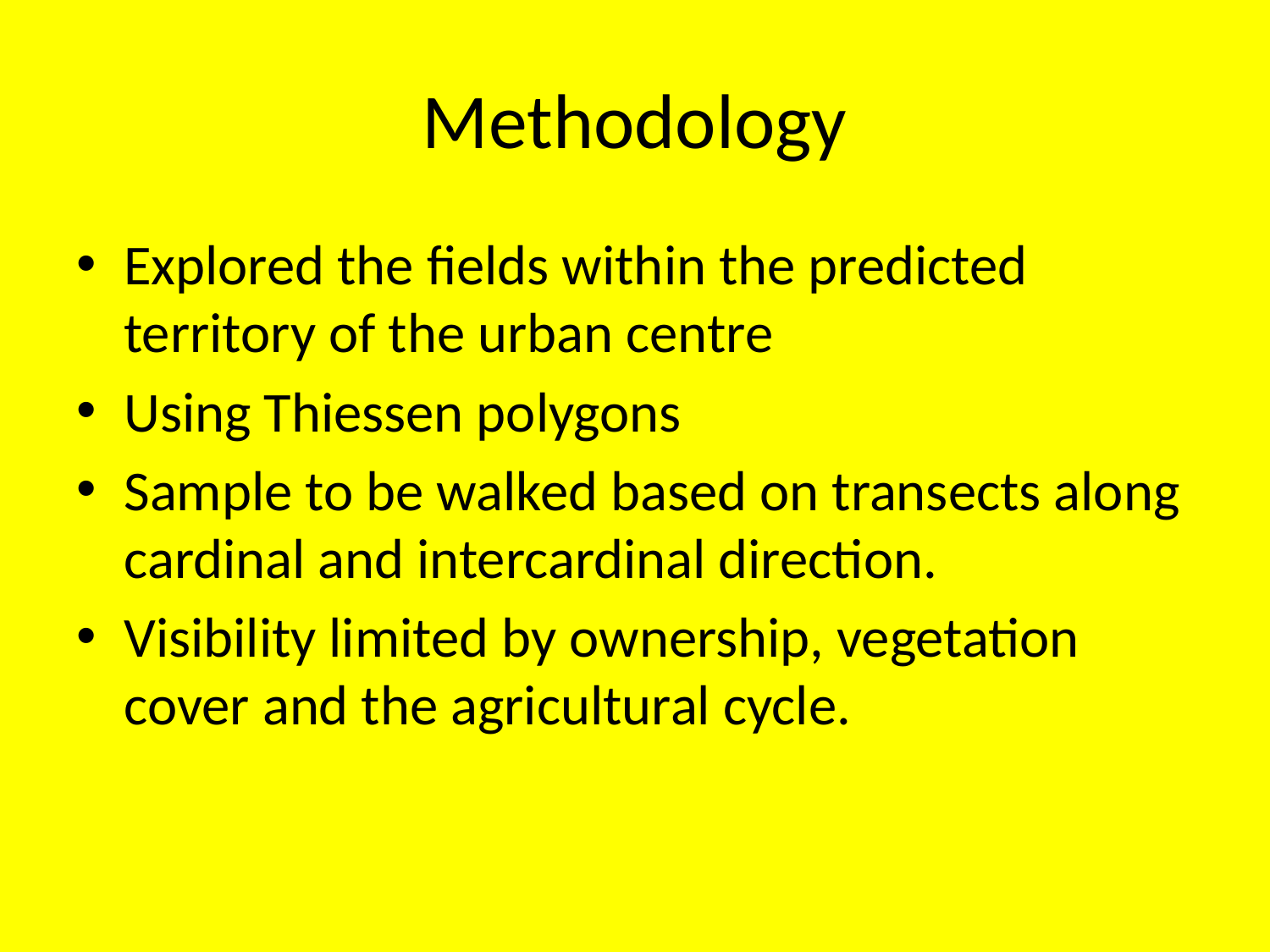

# Methodology
Explored the fields within the predicted territory of the urban centre
Using Thiessen polygons
Sample to be walked based on transects along cardinal and intercardinal direction.
Visibility limited by ownership, vegetation cover and the agricultural cycle.